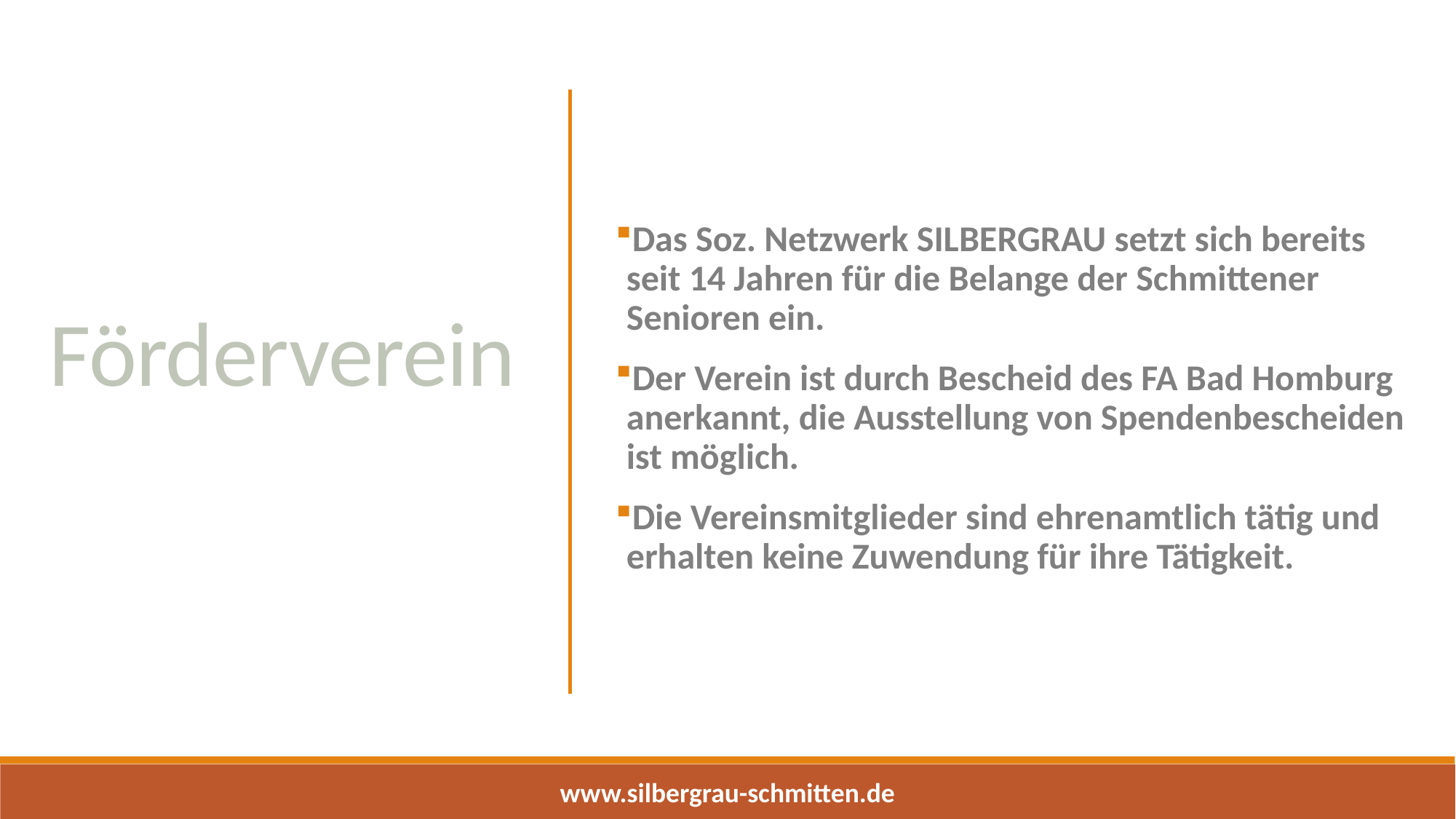

Das Soz. Netzwerk SILBERGRAU setzt sich bereits seit 14 Jahren für die Belange der Schmittener Senioren ein.
Der Verein ist durch Bescheid des FA Bad Homburg anerkannt, die Ausstellung von Spendenbescheiden ist möglich.
Die Vereinsmitglieder sind ehrenamtlich tätig und erhalten keine Zuwendung für ihre Tätigkeit.

Förderverein
www.silbergrau-schmitten.de